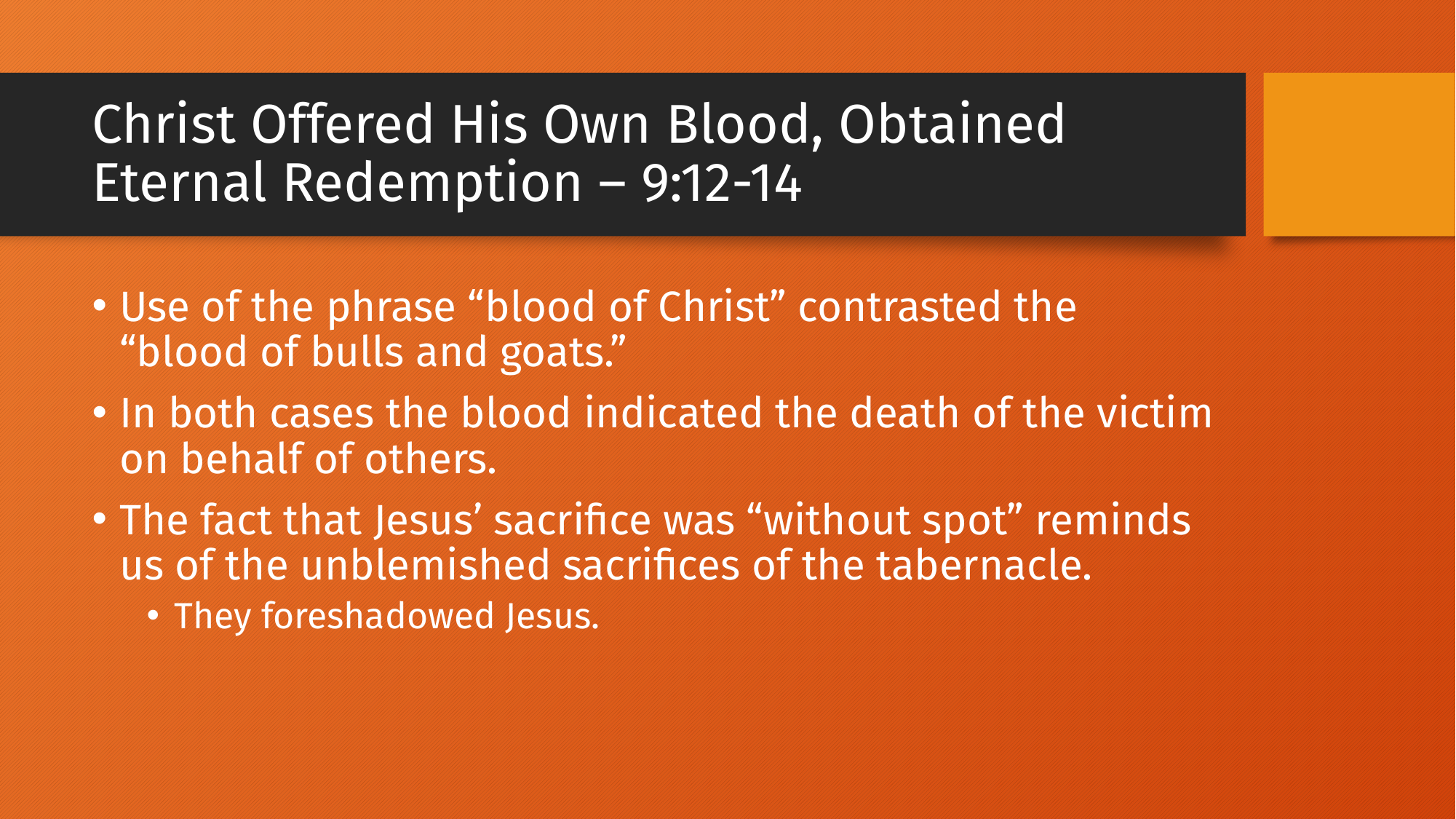

# Christ Offered His Own Blood, Obtained Eternal Redemption – 9:12-14
Use of the phrase “blood of Christ” contrasted the “blood of bulls and goats.”
In both cases the blood indicated the death of the victim on behalf of others.
The fact that Jesus’ sacrifice was “without spot” reminds us of the unblemished sacrifices of the tabernacle.
They foreshadowed Jesus.